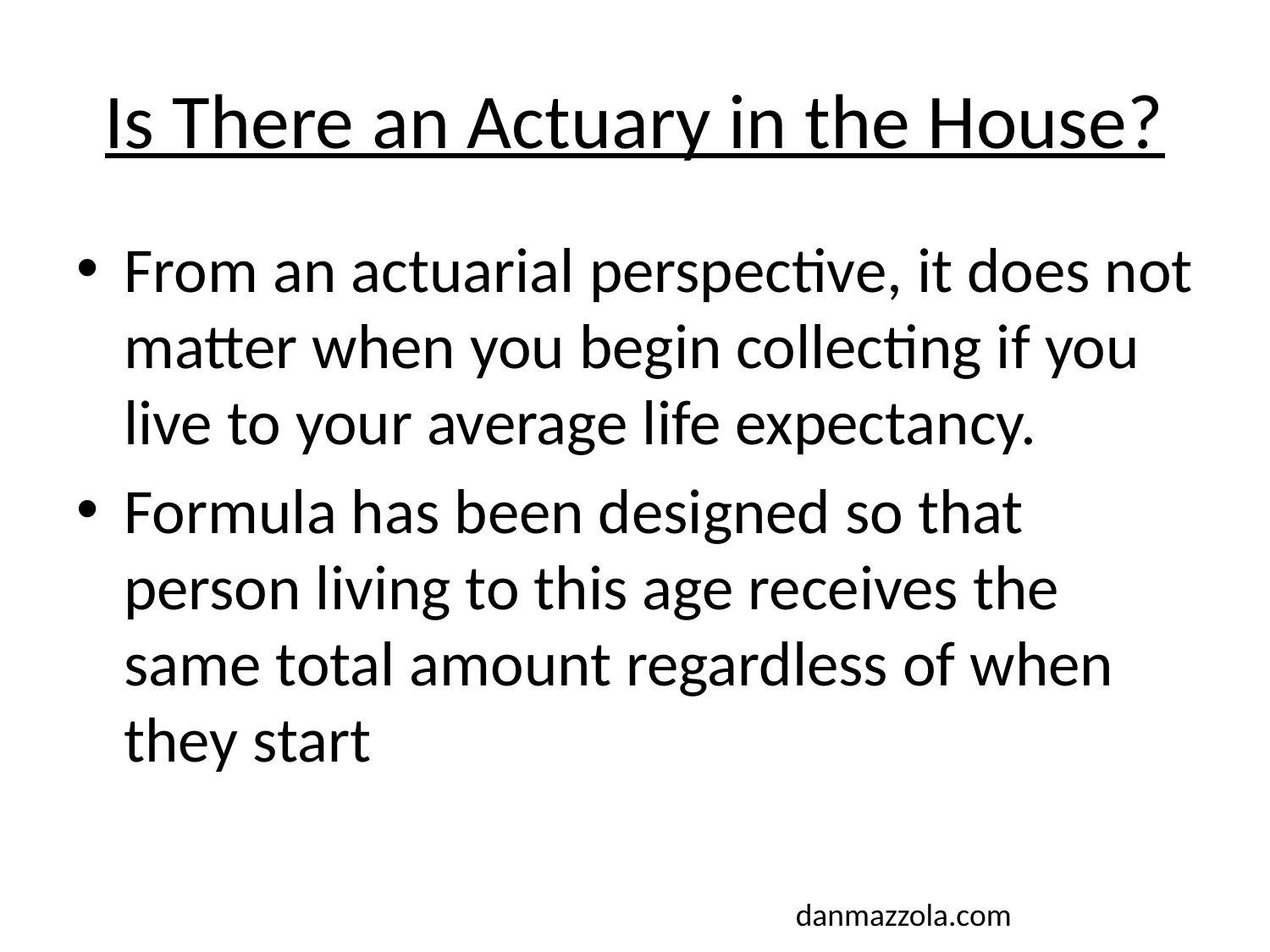

# Is There an Actuary in the House?
From an actuarial perspective, it does not matter when you begin collecting if you live to your average life expectancy.
Formula has been designed so that person living to this age receives the same total amount regardless of when they start
danmazzola.com